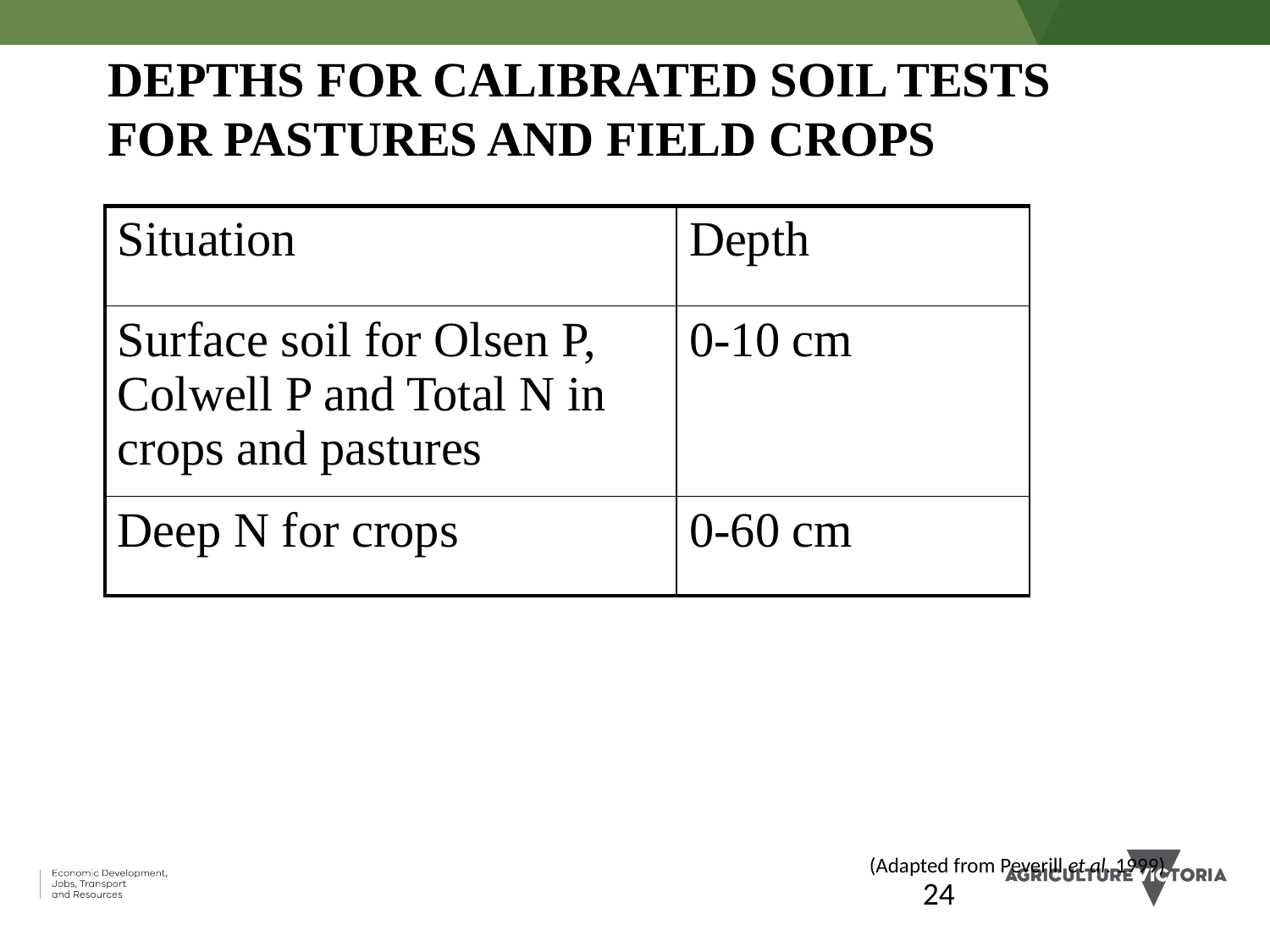

DEPTHS FOR CALIBRATED SOIL TESTS FOR PASTURES AND FIELD CROPS
| Situation | Depth |
| --- | --- |
| Surface soil for Olsen P, Colwell P and Total N in crops and pastures | 0-10 cm |
| Deep N for crops | 0-60 cm |
(Adapted from Peverill et al. 1999)
24